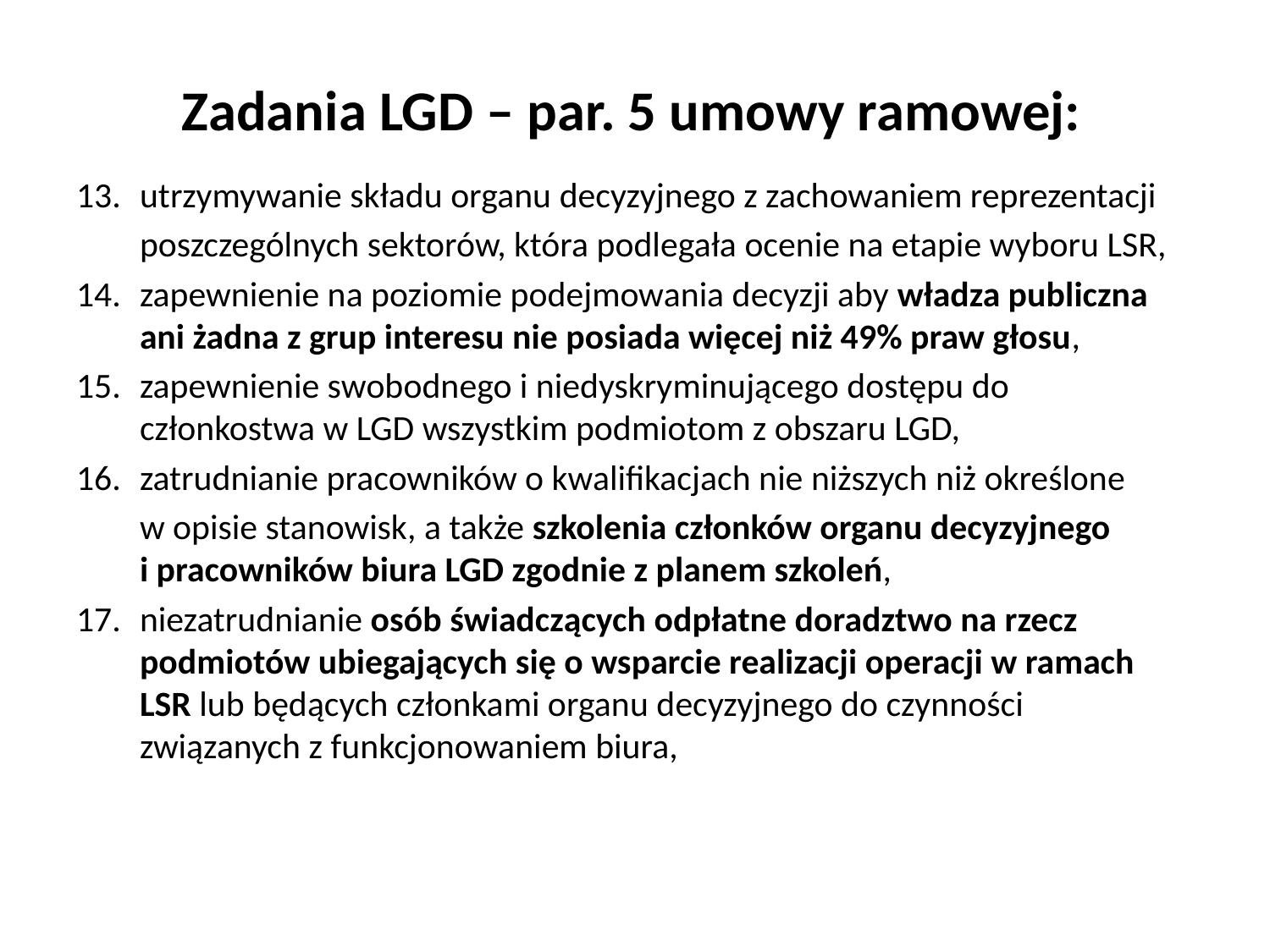

# Zadania LGD – par. 5 umowy ramowej:
utrzymywanie składu organu decyzyjnego z zachowaniem reprezentacji
	poszczególnych sektorów, która podlegała ocenie na etapie wyboru LSR,
zapewnienie na poziomie podejmowania decyzji aby władza publiczna ani żadna z grup interesu nie posiada więcej niż 49% praw głosu,
zapewnienie swobodnego i niedyskryminującego dostępu do członkostwa w LGD wszystkim podmiotom z obszaru LGD,
zatrudnianie pracowników o kwalifikacjach nie niższych niż określone
	w opisie stanowisk, a także szkolenia członków organu decyzyjnego
i pracowników biura LGD zgodnie z planem szkoleń,
niezatrudnianie osób świadczących odpłatne doradztwo na rzecz podmiotów ubiegających się o wsparcie realizacji operacji w ramach LSR lub będących członkami organu decyzyjnego do czynności związanych z funkcjonowaniem biura,